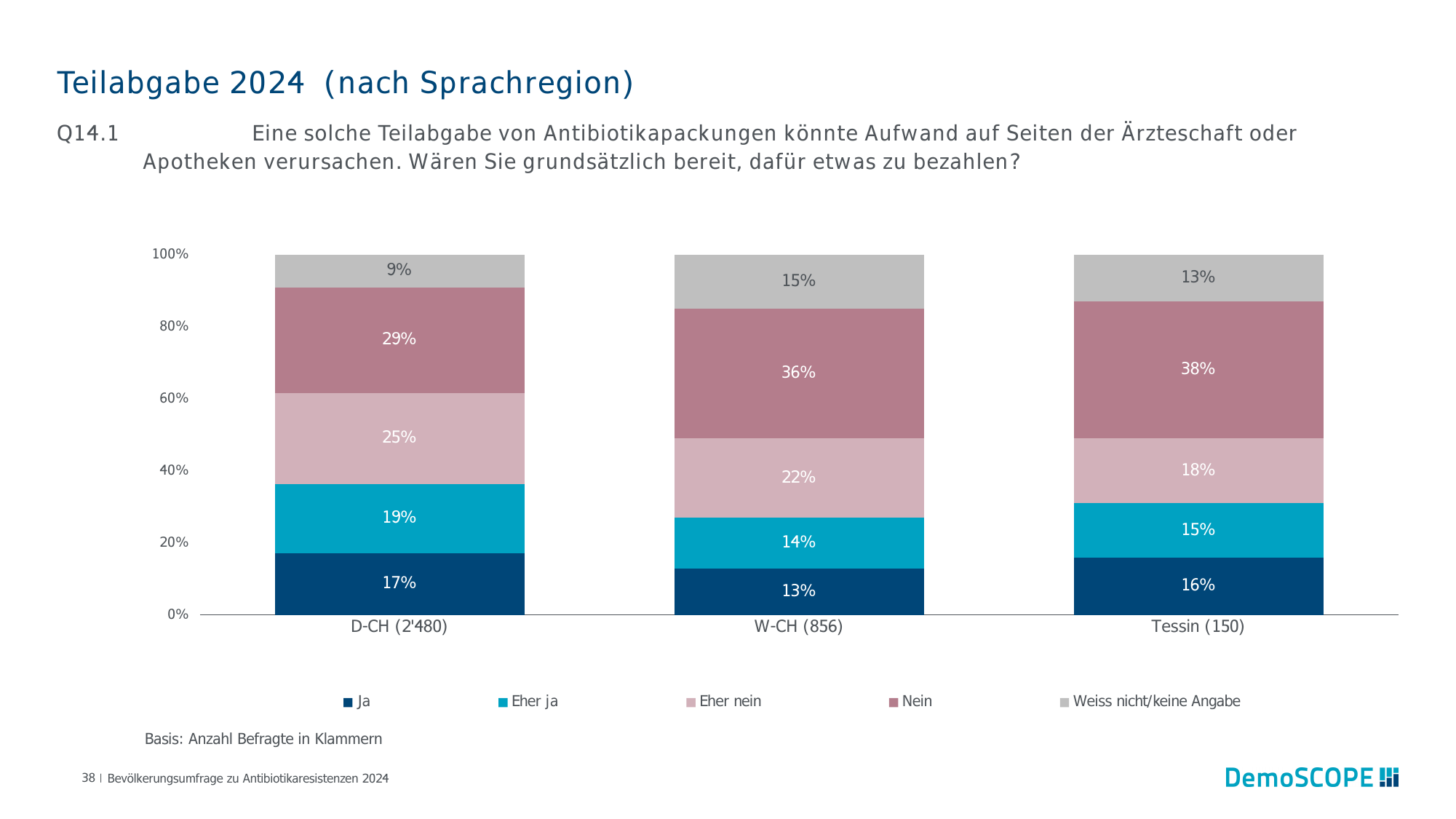

# Teilabgabe 2024  (nach Sprachregion)
Q14.1		Eine solche Teilabgabe von Antibiotikapackungen könnte Aufwand auf Seiten der Ärzteschaft oder Apotheken verursachen. Wären Sie grundsätzlich bereit, dafür etwas zu bezahlen?

### Chart

| Category | Ja | Eher ja | Eher nein | Nein | Weiss nicht/keine Angabe |
|---|---|---|---|---|---|
| D-CH (2'480) | 0.17 | 0.19 | 0.25 | 0.29 | 0.09 |
| W-CH (856) | 0.13 | 0.14 | 0.22 | 0.36 | 0.15 |
| Tessin (150) | 0.16 | 0.15 | 0.18 | 0.38 | 0.13 |
Basis: Anzahl Befragte in Klammern
38 |
Bevölkerungsumfrage zu Antibiotikaresistenzen 2024